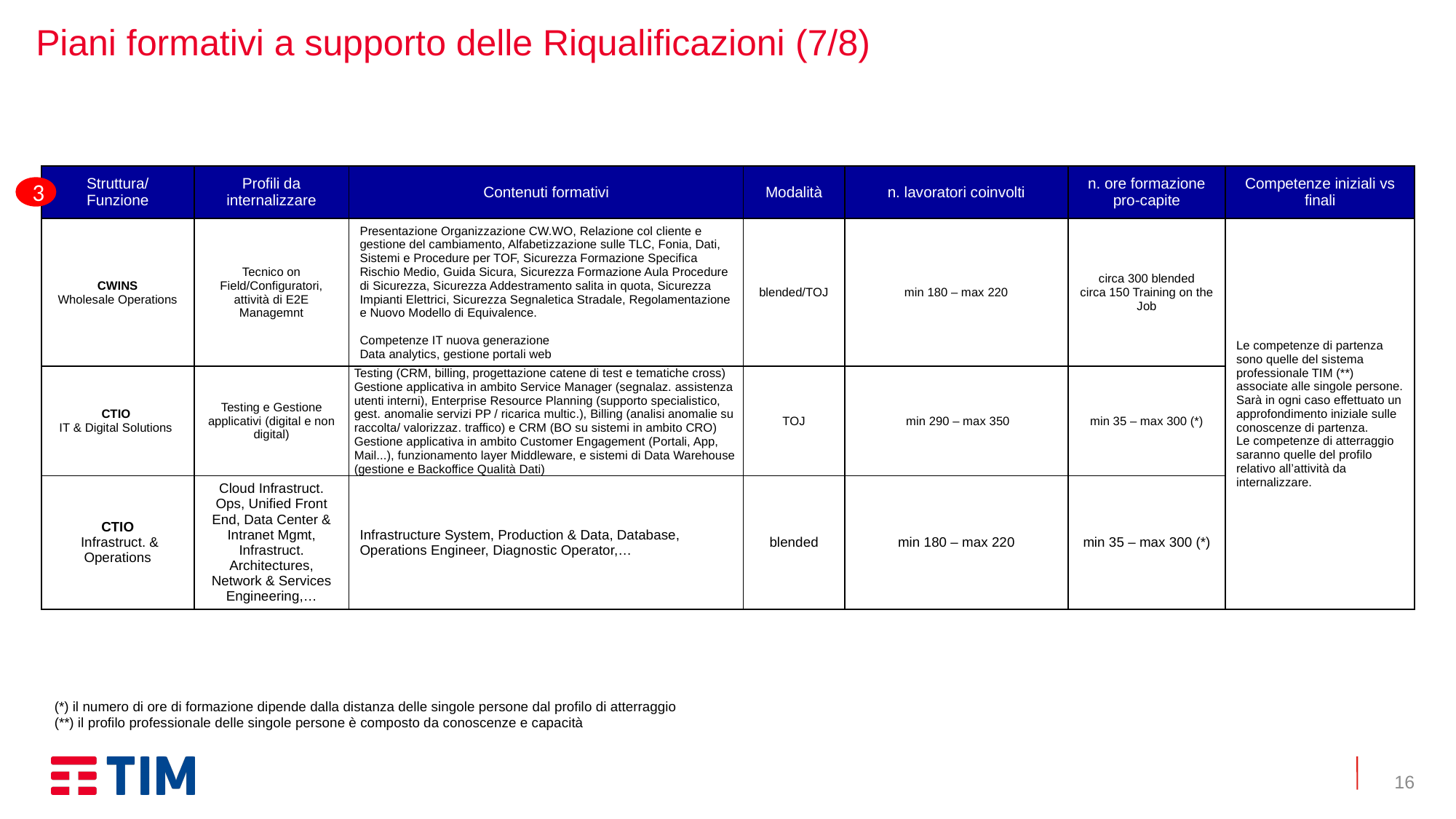

Piani formativi a supporto delle Riqualificazioni (7/8)
| Struttura/ Funzione | Profili da internalizzare | Contenuti formativi | Modalità | n. lavoratori coinvolti | n. ore formazione pro-capite | Competenze iniziali vs finali |
| --- | --- | --- | --- | --- | --- | --- |
| CWINS Wholesale Operations | Tecnico on Field/Configuratori, attività di E2E Managemnt | Presentazione Organizzazione CW.WO, Relazione col cliente e gestione del cambiamento, Alfabetizzazione sulle TLC, Fonia, Dati, Sistemi e Procedure per TOF, Sicurezza Formazione Specifica Rischio Medio, Guida Sicura, Sicurezza Formazione Aula Procedure di Sicurezza, Sicurezza Addestramento salita in quota, Sicurezza Impianti Elettrici, Sicurezza Segnaletica Stradale, Regolamentazione e Nuovo Modello di Equivalence. Competenze IT nuova generazione Data analytics, gestione portali web | blended/TOJ | min 180 – max 220 | circa 300 blended circa 150 Training on the Job | Le competenze di partenza sono quelle del sistema professionale TIM (\*\*) associate alle singole persone. Sarà in ogni caso effettuato un approfondimento iniziale sulle conoscenze di partenza. Le competenze di atterraggio saranno quelle del profilo relativo all’attività da internalizzare. |
| CTIO IT & Digital Solutions | Testing e Gestione applicativi (digital e non digital) | Testing (CRM, billing, progettazione catene di test e tematiche cross) Gestione applicativa in ambito Service Manager (segnalaz. assistenza utenti interni), Enterprise Resource Planning (supporto specialistico, gest. anomalie servizi PP / ricarica multic.), Billing (analisi anomalie su raccolta/ valorizzaz. traffico) e CRM (BO su sistemi in ambito CRO) Gestione applicativa in ambito Customer Engagement (Portali, App, Mail...), funzionamento layer Middleware, e sistemi di Data Warehouse (gestione e Backoffice Qualità Dati) | TOJ | min 290 – max 350 | min 35 – max 300 (\*) |  |
| CTIO Infrastruct. & Operations | Cloud Infrastruct. Ops, Unified Front End, Data Center & Intranet Mgmt, Infrastruct. Architectures, Network & Services Engineering,… | Infrastructure System, Production & Data, Database, Operations Engineer, Diagnostic Operator,… | blended | min 180 – max 220 | min 35 – max 300 (\*) |  |
3
(*) il numero di ore di formazione dipende dalla distanza delle singole persone dal profilo di atterraggio
(**) il profilo professionale delle singole persone è composto da conoscenze e capacità
16